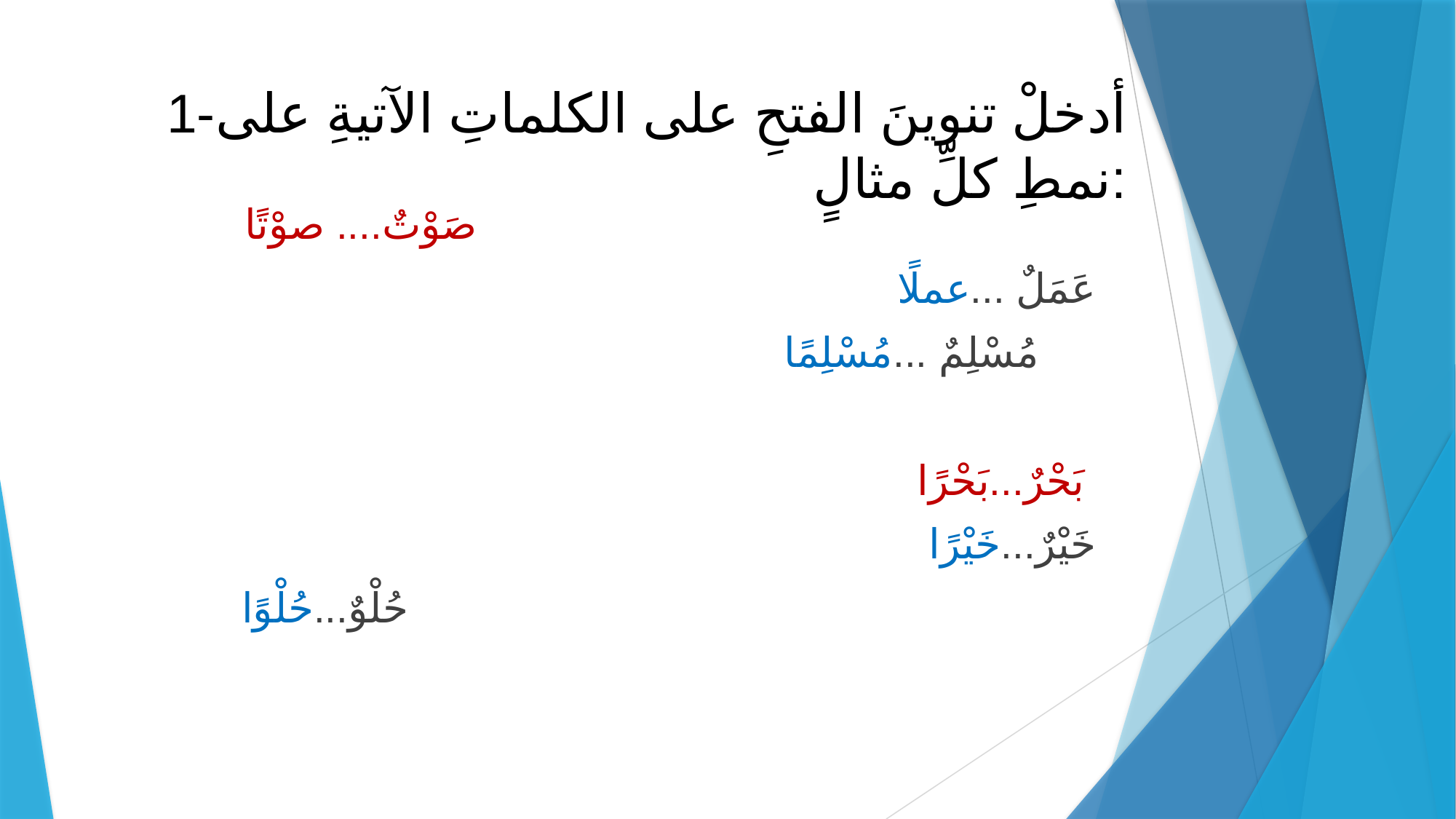

# 1-أدخلْ تنوينَ الفتحِ على الكلماتِ الآتيةِ على نمطِ كلِّ مثالٍ:
صَوْتٌ.... صوْتًا
عَمَلٌ ...عملًا
 مُسْلِمٌ ...مُسْلِمًا

بَحْرٌ...بَحْرًا
خَيْرٌ...خَيْرًا
حُلْوٌ...حُلْوًا